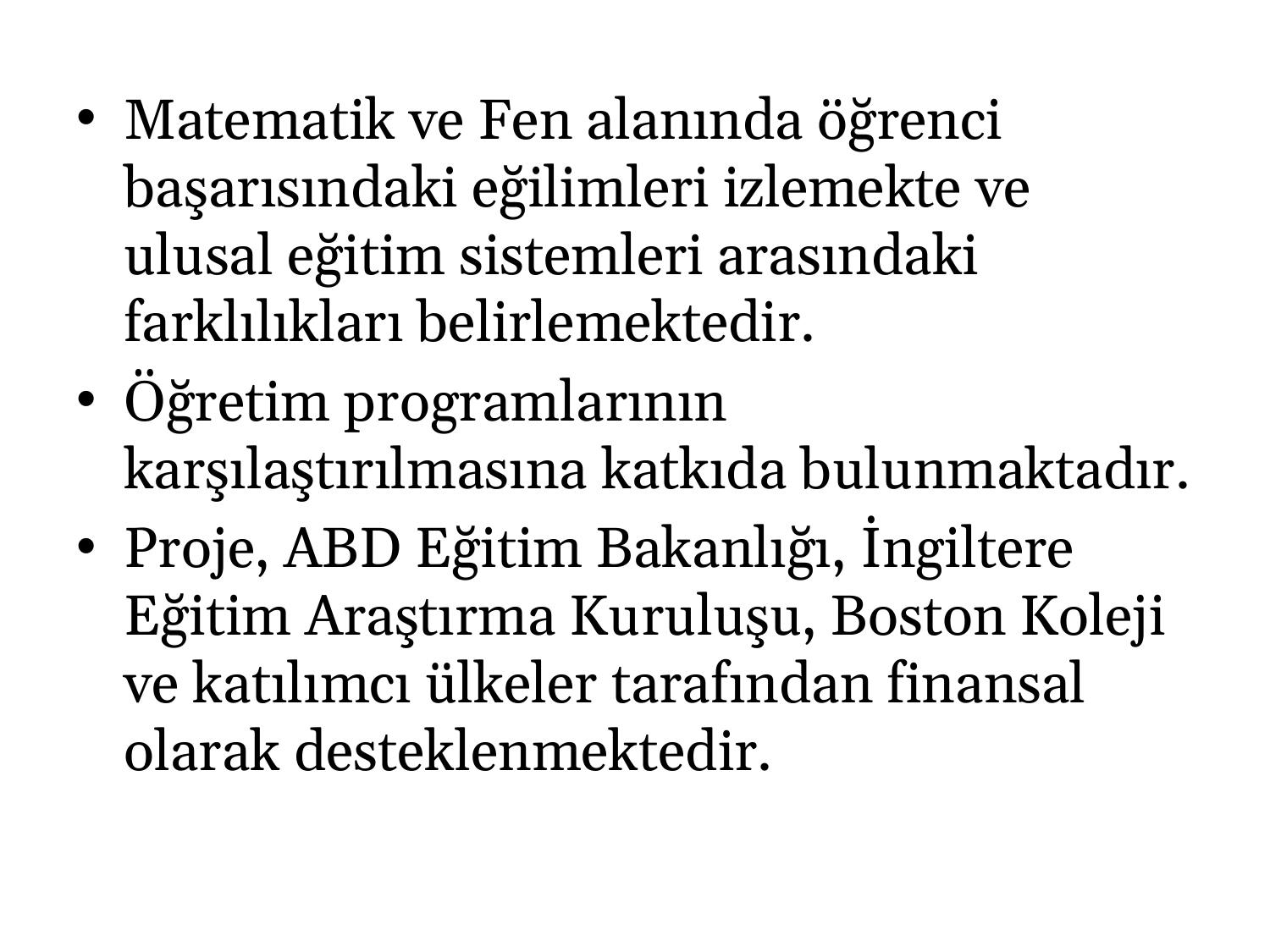

Matematik ve Fen alanında öğrenci başarısındaki eğilimleri izlemekte ve ulusal eğitim sistemleri arasındaki farklılıkları belirlemektedir.
Öğretim programlarının karşılaştırılmasına katkıda bulunmaktadır.
Proje, ABD Eğitim Bakanlığı, İngiltere Eğitim Araştırma Kuruluşu, Boston Koleji ve katılımcı ülkeler tarafından finansal olarak desteklenmektedir.